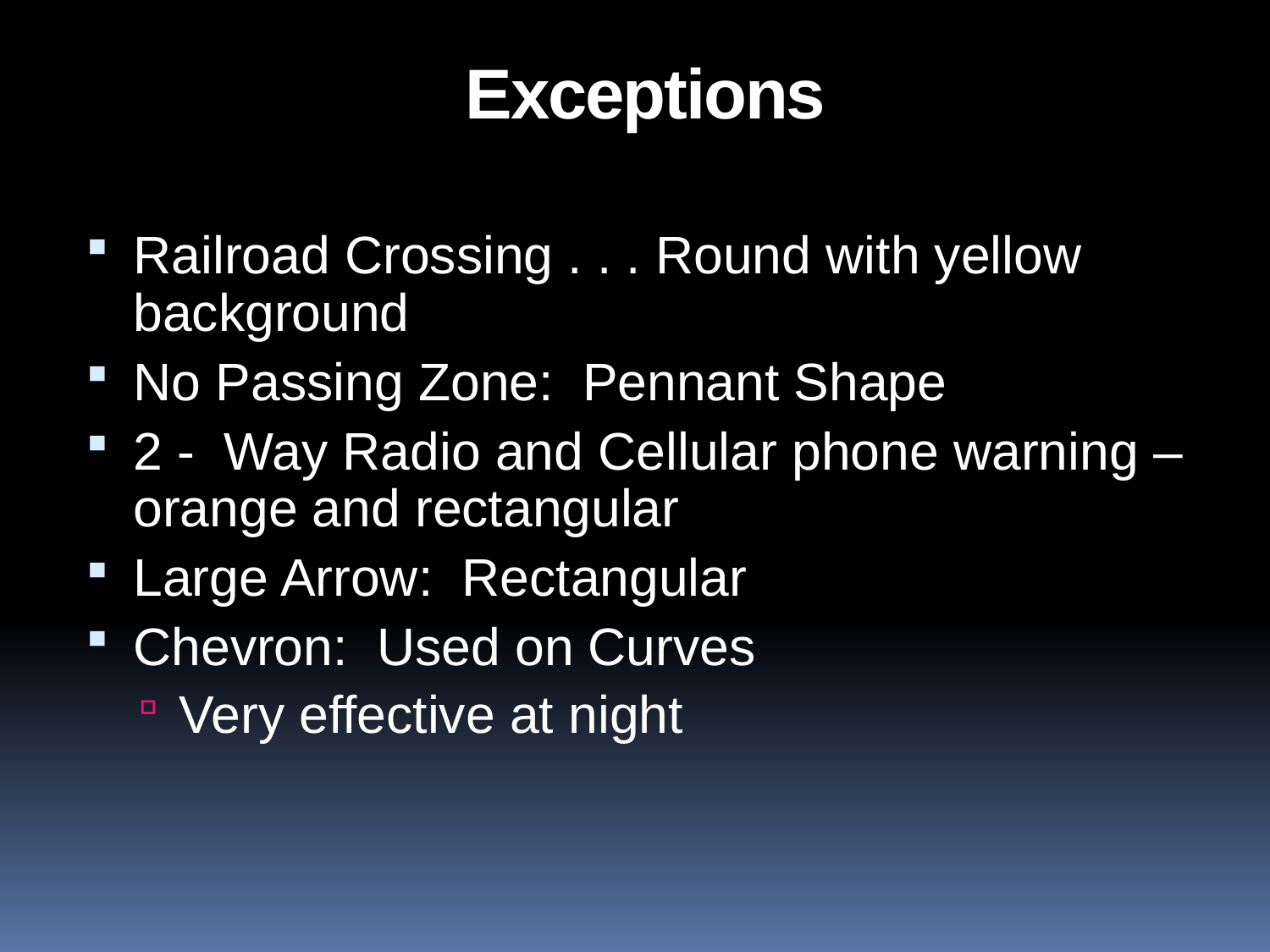

Exceptions
Railroad Crossing . . . Round with yellow background
No Passing Zone:  Pennant Shape
2 -  Way Radio and Cellular phone warning – orange and rectangular
Large Arrow:  Rectangular
Chevron:  Used on Curves
Very effective at night